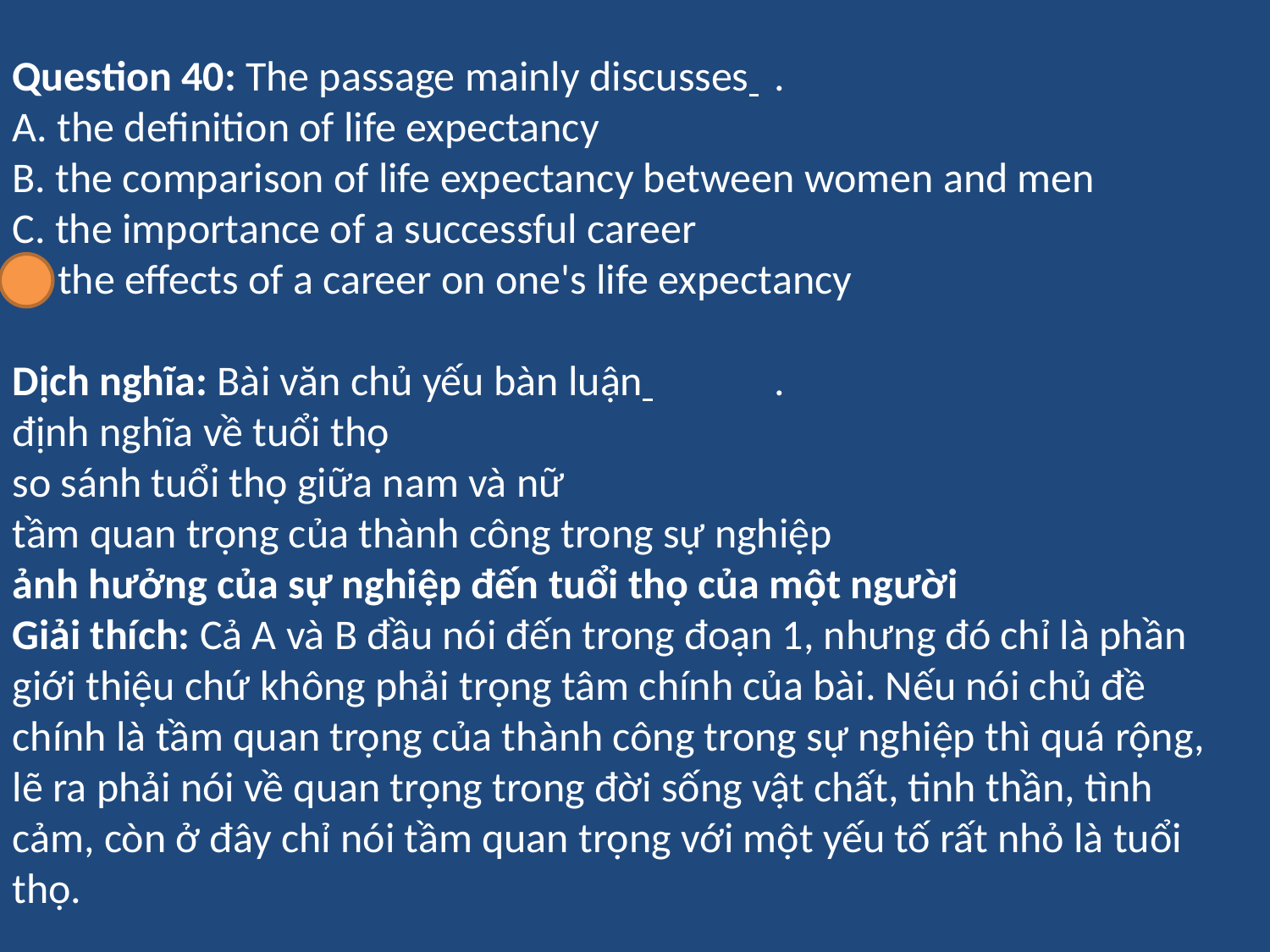

Question 40: The passage mainly discusses 	.
A. the definition of life expectancy
B. the comparison of life expectancy between women and men
C. the importance of a successful career
D. the effects of a career on one's life expectancy

Dịch nghĩa: Bài văn chủ yếu bàn luận 	.
định nghĩa về tuổi thọ
so sánh tuổi thọ giữa nam và nữ
tầm quan trọng của thành công trong sự nghiệp
ảnh hưởng của sự nghiệp đến tuổi thọ của một người
Giải thích: Cả A và B đầu nói đến trong đoạn 1, nhưng đó chỉ là phần giới thiệu chứ không phải trọng tâm chính của bài. Nếu nói chủ đề chính là tầm quan trọng của thành công trong sự nghiệp thì quá rộng,  lẽ ra phải nói về quan trọng trong đời sống vật chất, tinh thần, tình cảm, còn ở đây chỉ nói tầm quan trọng với một yếu tố rất nhỏ là tuổi thọ.